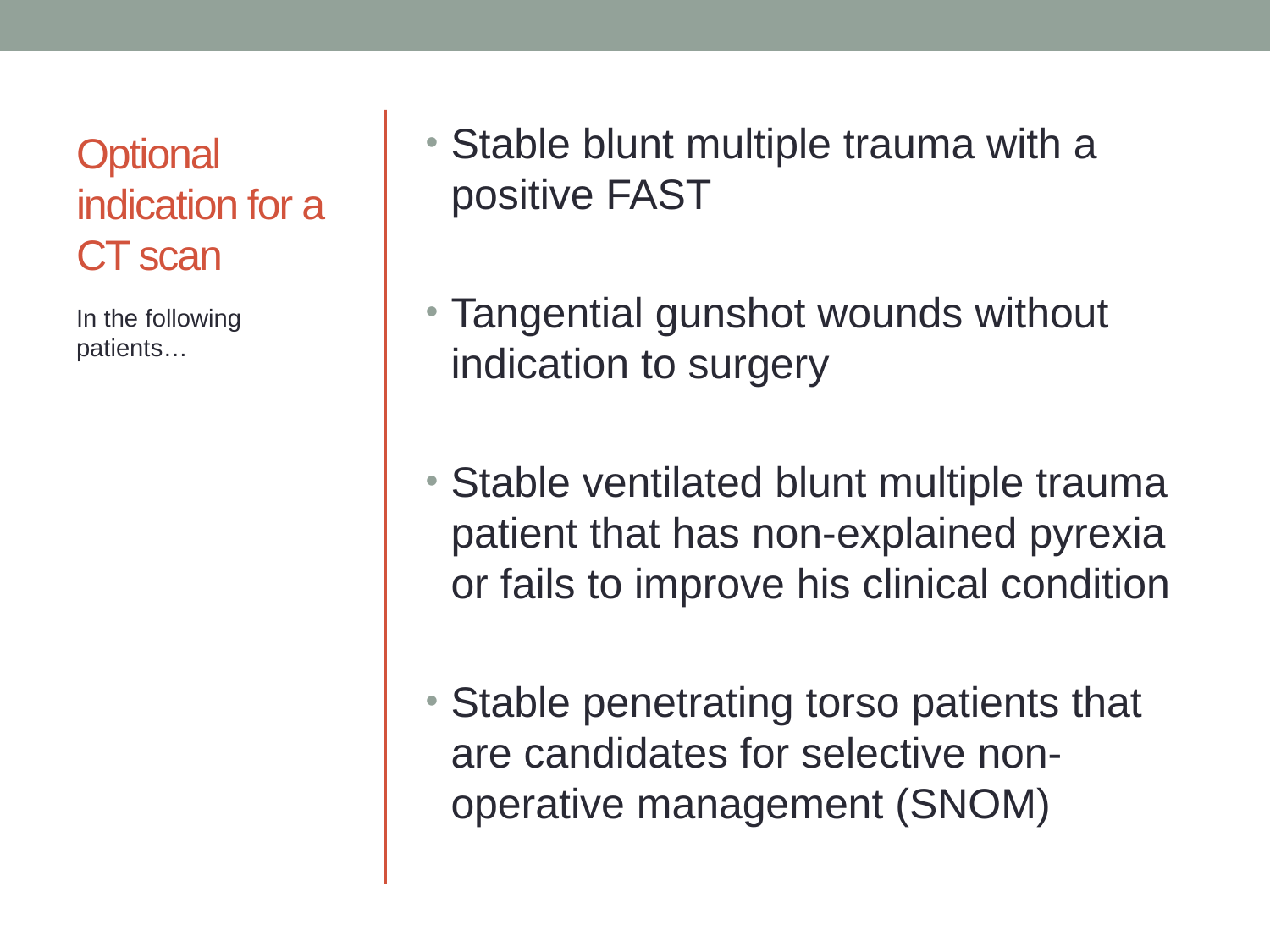

# Optional indication for a CT scan
Stable blunt multiple trauma with a positive FAST

Tangential gunshot wounds without indication to surgery

Stable ventilated blunt multiple trauma patient that has non-explained pyrexia or fails to improve his clinical condition

Stable penetrating torso patients that are candidates for selective non-operative management (SNOM)
In the following patients…